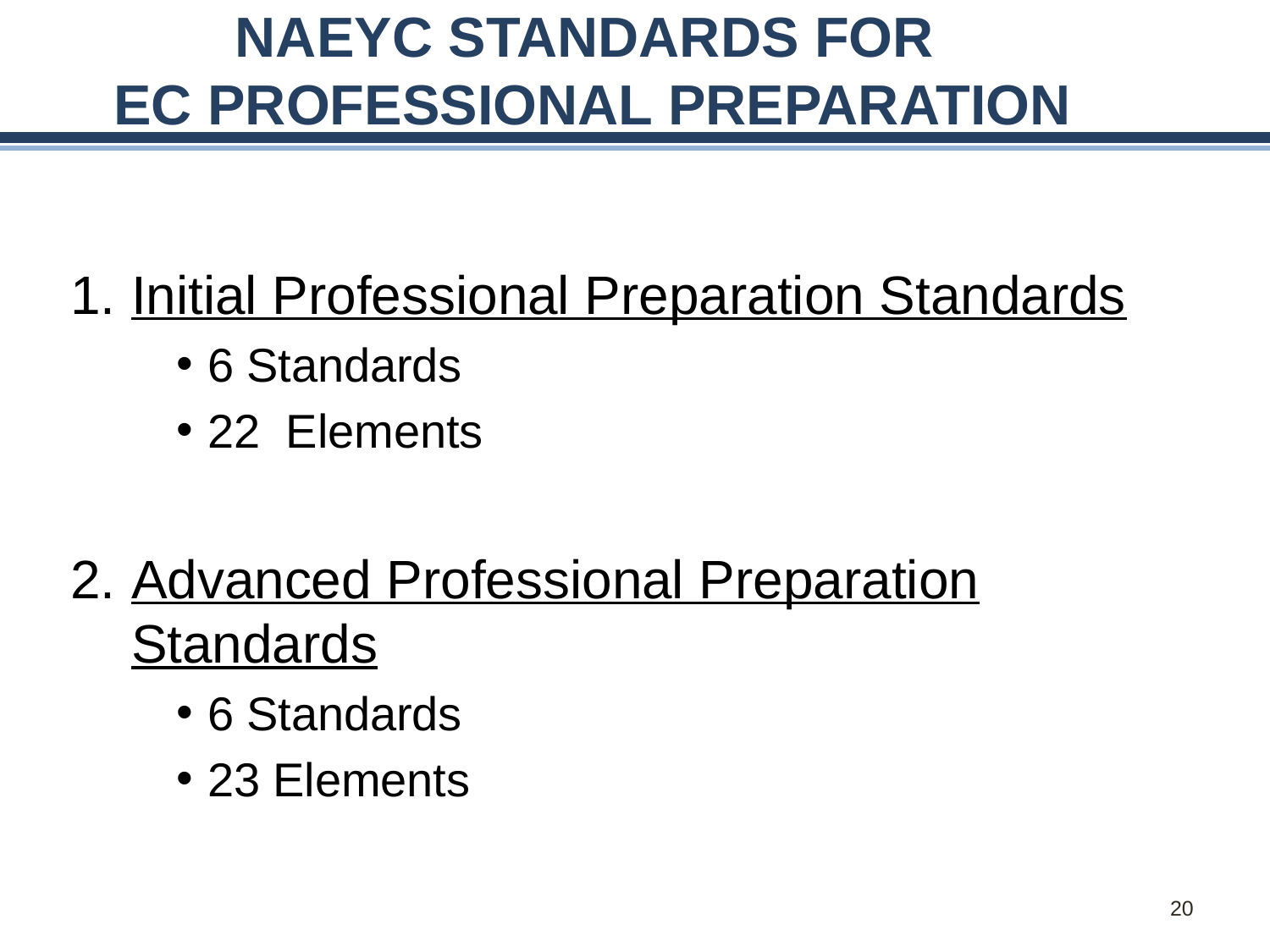

# NAEYC Standards for EC Professional Preparation
Initial Professional Preparation Standards
6 Standards
22  Elements

Advanced Professional Preparation Standards
6 Standards
23 Elements

20